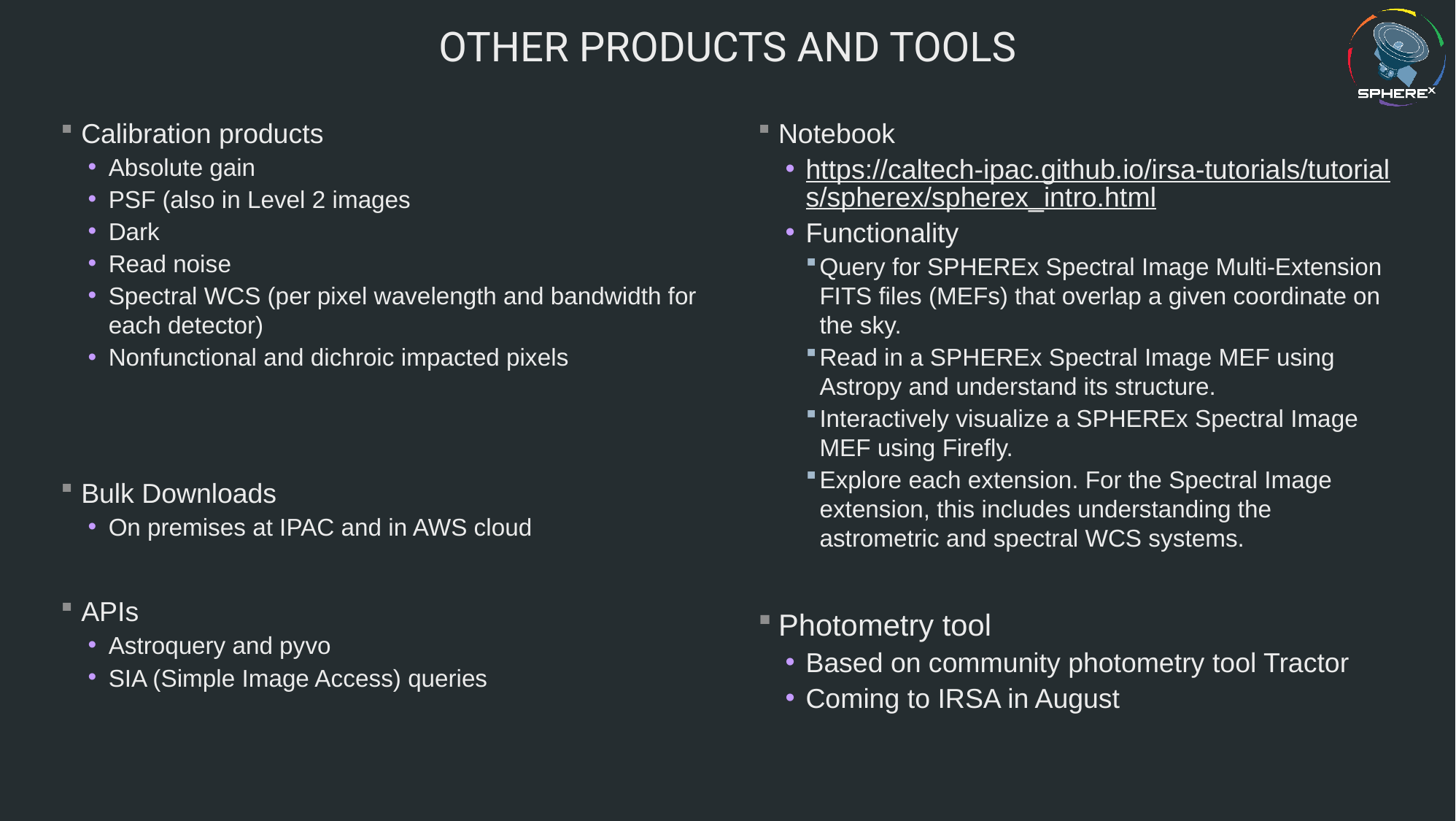

# Other products and TOOLs
Calibration products
Absolute gain
PSF (also in Level 2 images
Dark
Read noise
Spectral WCS (per pixel wavelength and bandwidth for each detector)
Nonfunctional and dichroic impacted pixels

Bulk Downloads
On premises at IPAC and in AWS cloud

APIs
Astroquery and pyvo
SIA (Simple Image Access) queries
Notebook
https://caltech-ipac.github.io/irsa-tutorials/tutorials/spherex/spherex_intro.html
Functionality
Query for SPHEREx Spectral Image Multi-Extension FITS files (MEFs) that overlap a given coordinate on the sky.
Read in a SPHEREx Spectral Image MEF using Astropy and understand its structure.
Interactively visualize a SPHEREx Spectral Image MEF using Firefly.
Explore each extension. For the Spectral Image extension, this includes understanding the astrometric and spectral WCS systems.

Photometry tool
Based on community photometry tool Tractor
Coming to IRSA in August